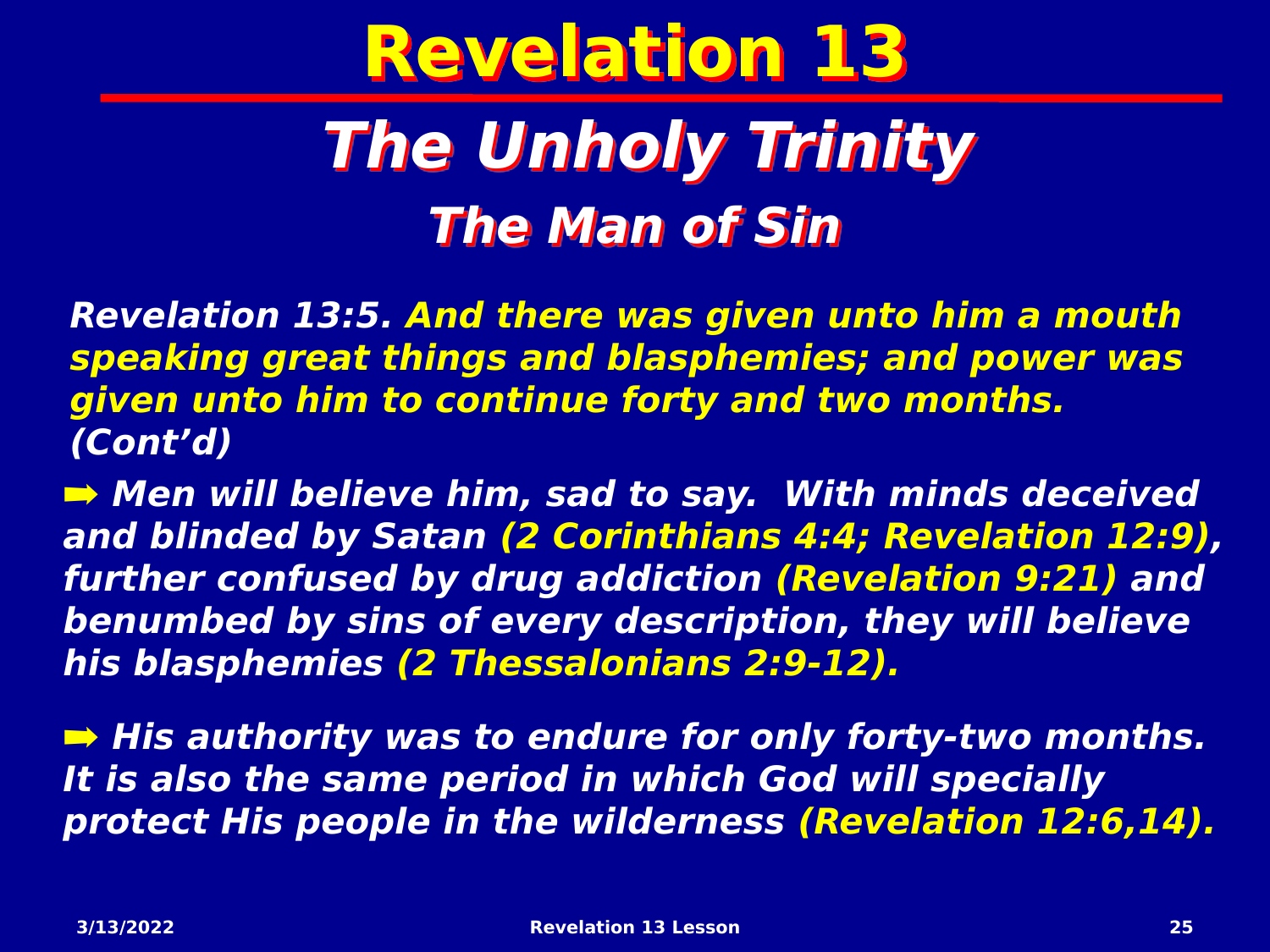

Revelation 13
The Unholy Trinity
The Man of Sin
Revelation 13:5. And there was given unto him a mouth speaking great things and blasphemies; and power was given unto him to continue forty and two months. (Cont’d)
 Men will believe him, sad to say.  With minds deceived and blinded by Satan (2 Corinthians 4:4; Revelation 12:9), further confused by drug addiction (Revelation 9:21) and benumbed by sins of every description, they will believe his blasphemies (2 Thessalonians 2:9-12).
 His authority was to endure for only forty-two months.  It is also the same period in which God will specially protect His people in the wilderness (Revelation 12:6,14).
3/13/2022
Revelation 13 Lesson
25